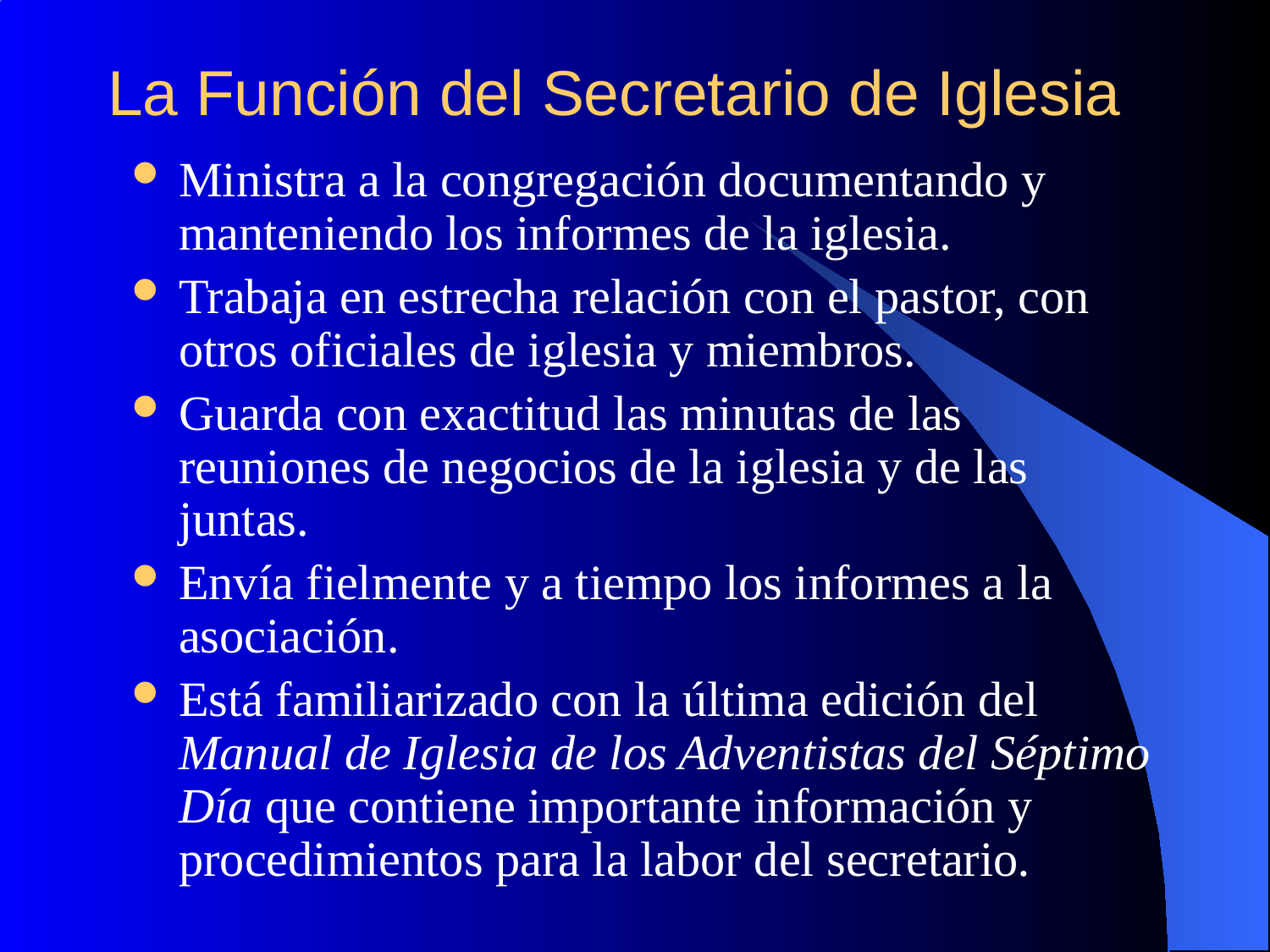

# La Función del Secretario de Iglesia
Ministra a la congregación documentando y manteniendo los informes de la iglesia.
Trabaja en estrecha relación con el pastor, con otros oficiales de iglesia y miembros.
Guarda con exactitud las minutas de las reuniones de negocios de la iglesia y de las juntas.
Envía fielmente y a tiempo los informes a la asociación.
Está familiarizado con la última edición del Manual de Iglesia de los Adventistas del Séptimo Día que contiene importante información y procedimientos para la labor del secretario.